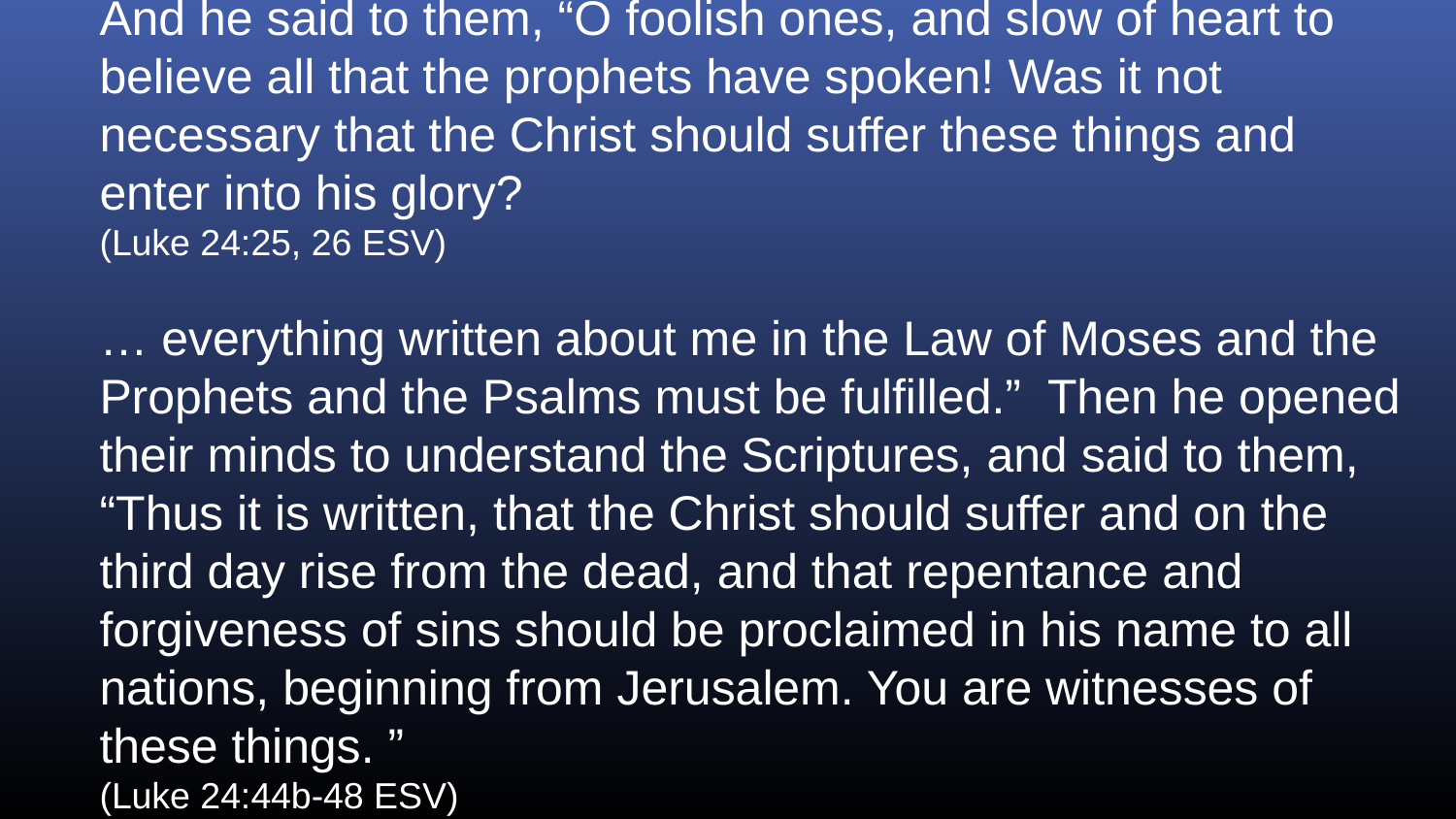

And he said to them, “O foolish ones, and slow of heart to believe all that the prophets have spoken! Was it not necessary that the Christ should suffer these things and enter into his glory?
(Luke 24:25, 26 ESV)

… everything written about me in the Law of Moses and the Prophets and the Psalms must be fulfilled.”  Then he opened their minds to understand the Scriptures, and said to them, “Thus it is written, that the Christ should suffer and on the third day rise from the dead, and that repentance and forgiveness of sins should be proclaimed in his name to all nations, beginning from Jerusalem. You are witnesses of these things. ”
(Luke 24:44b-48 ESV)